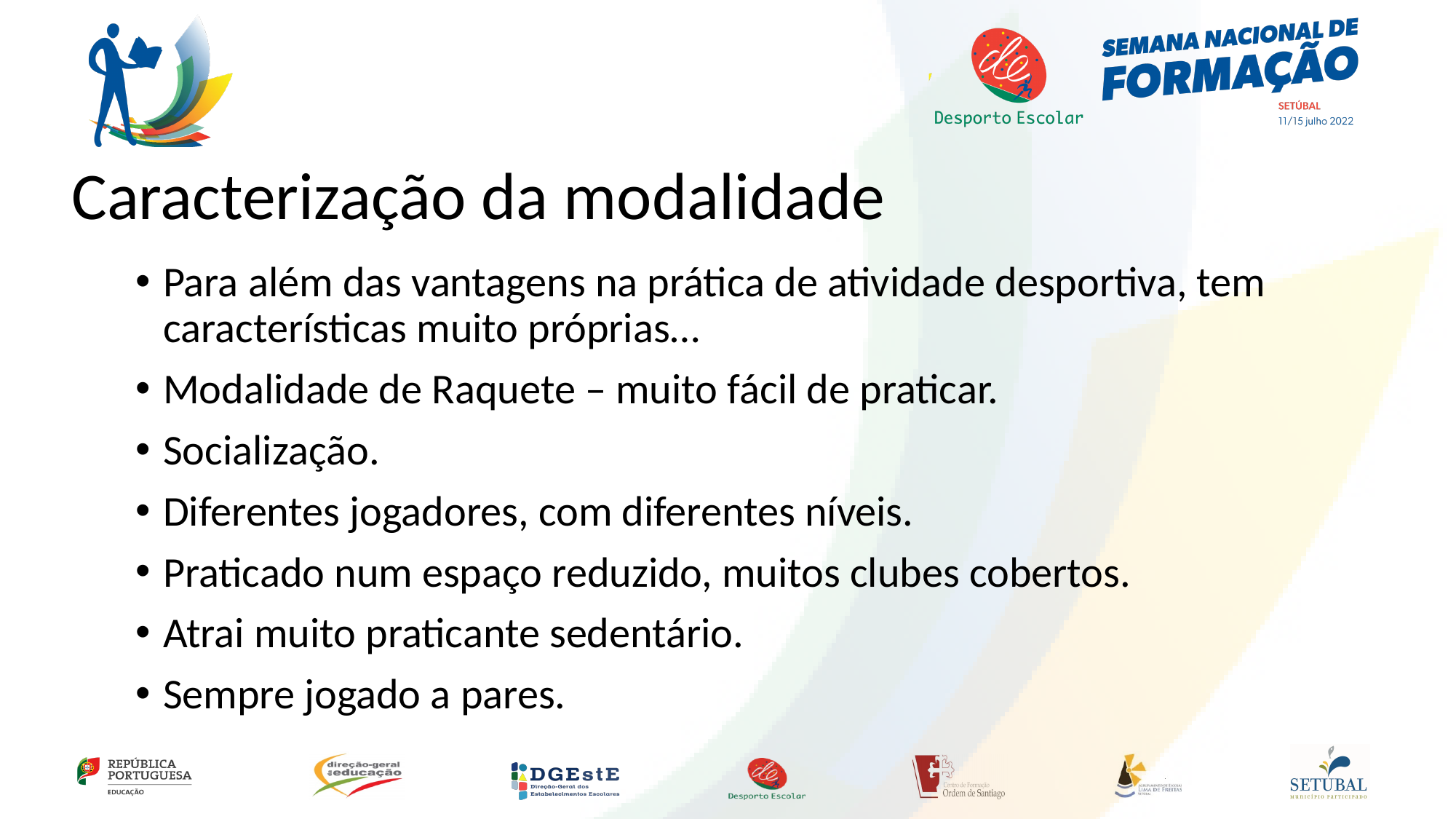

Caracterização da modalidade
Para além das vantagens na prática de atividade desportiva, tem características muito próprias…
Modalidade de Raquete – muito fácil de praticar.
Socialização.
Diferentes jogadores, com diferentes níveis.
Praticado num espaço reduzido, muitos clubes cobertos.
Atrai muito praticante sedentário.
Sempre jogado a pares.